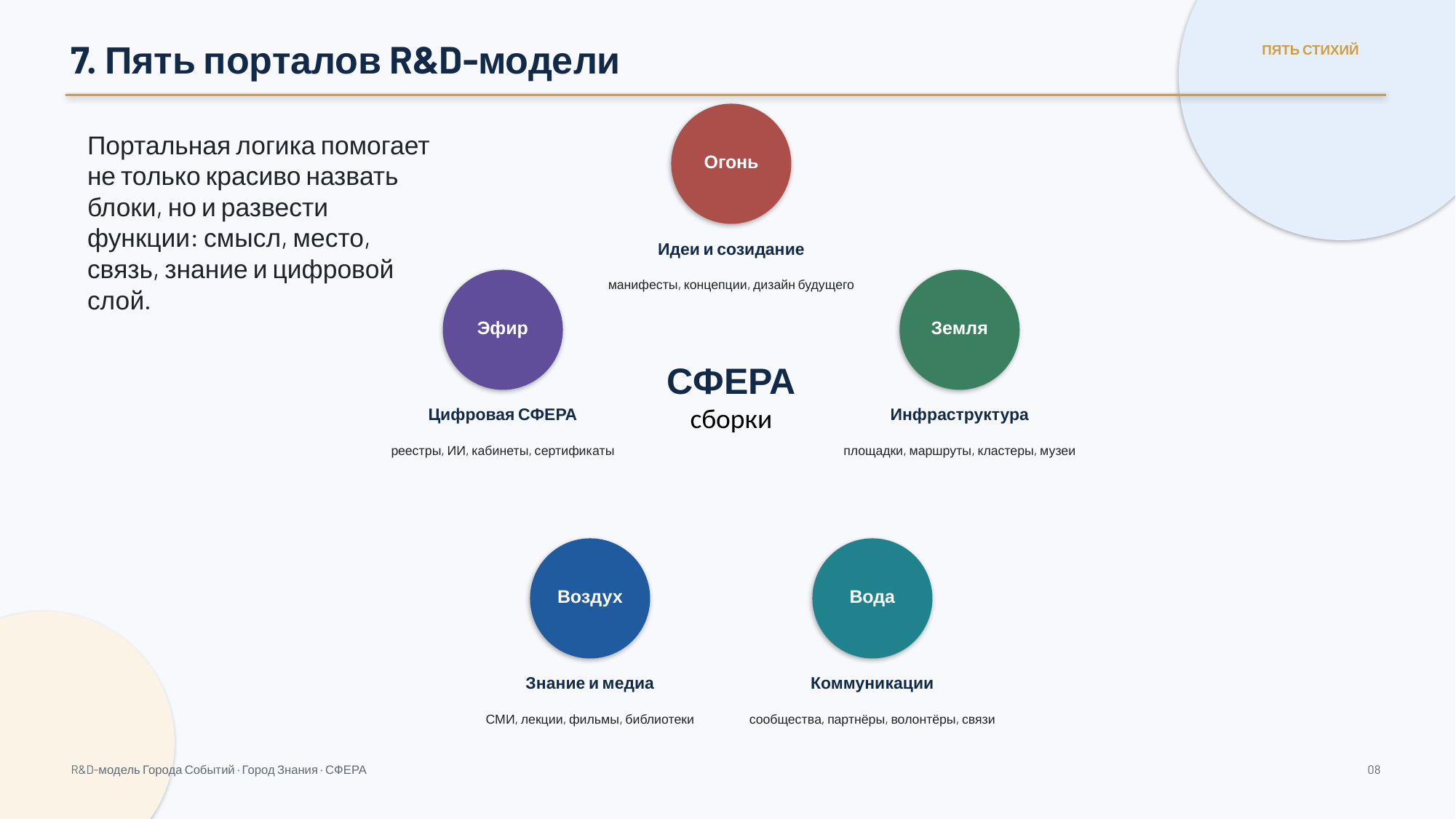

7. Пять порталов R&D-модели
ПЯТЬ СТИХИЙ

Портальная логика помогает не только красиво назвать блоки, но и развести функции: смысл, место, связь, знание и цифровой слой.
Огонь
Идеи и созидание

манифесты, концепции, дизайн будущего
Эфир
Земля
СФЕРА
сборки
Цифровая СФЕРА
Инфраструктура
реестры, ИИ, кабинеты, сертификаты
площадки, маршруты, кластеры, музеи

Воздух
Вода

Знание и медиа
Коммуникации
СМИ, лекции, фильмы, библиотеки
сообщества, партнёры, волонтёры, связи
R&D-модель Города Событий · Город Знания · СФЕРА
08